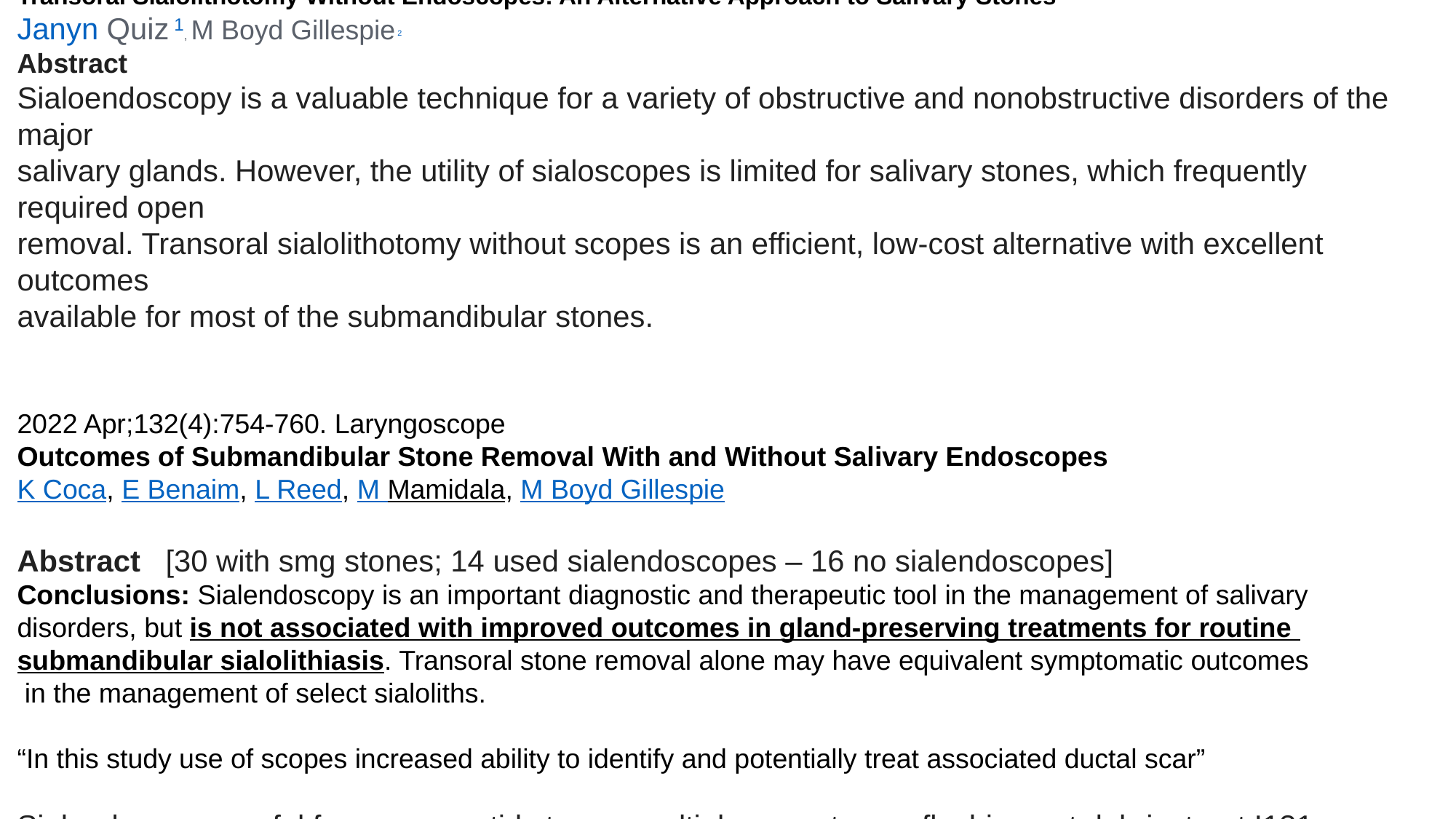

2021 Jun;54(3):553-565. Otolaryngol Clin North America
Transoral Sialolithotomy Without Endoscopes: An Alternative Approach to Salivary Stones
Janyn Quiz 1, M Boyd Gillespie 2
Abstract
Sialoendoscopy is a valuable technique for a variety of obstructive and nonobstructive disorders of the major
salivary glands. However, the utility of sialoscopes is limited for salivary stones, which frequently required open
removal. Transoral sialolithotomy without scopes is an efficient, low-cost alternative with excellent outcomes
available for most of the submandibular stones.

2022 Apr;132(4):754-760. Laryngoscope
Outcomes of Submandibular Stone Removal With and Without Salivary Endoscopes
K Coca, E Benaim, L Reed, M Mamidala, M Boyd Gillespie

Abstract   [30 with smg stones; 14 used sialendoscopes – 16 no sialendoscopes]
Conclusions: Sialendoscopy is an important diagnostic and therapeutic tool in the management of salivary
disorders, but is not associated with improved outcomes in gland-preserving treatments for routine
submandibular sialolithiasis. Transoral stone removal alone may have equivalent symptomatic outcomes
 in the management of select sialoliths.

“In this study use of scopes increased ability to identify and potentially treat associated ductal scar”

Sialendoscopy useful for scar, parotid stones, multiple smg stones, flushing out debris, treat I131 sialadenitis,